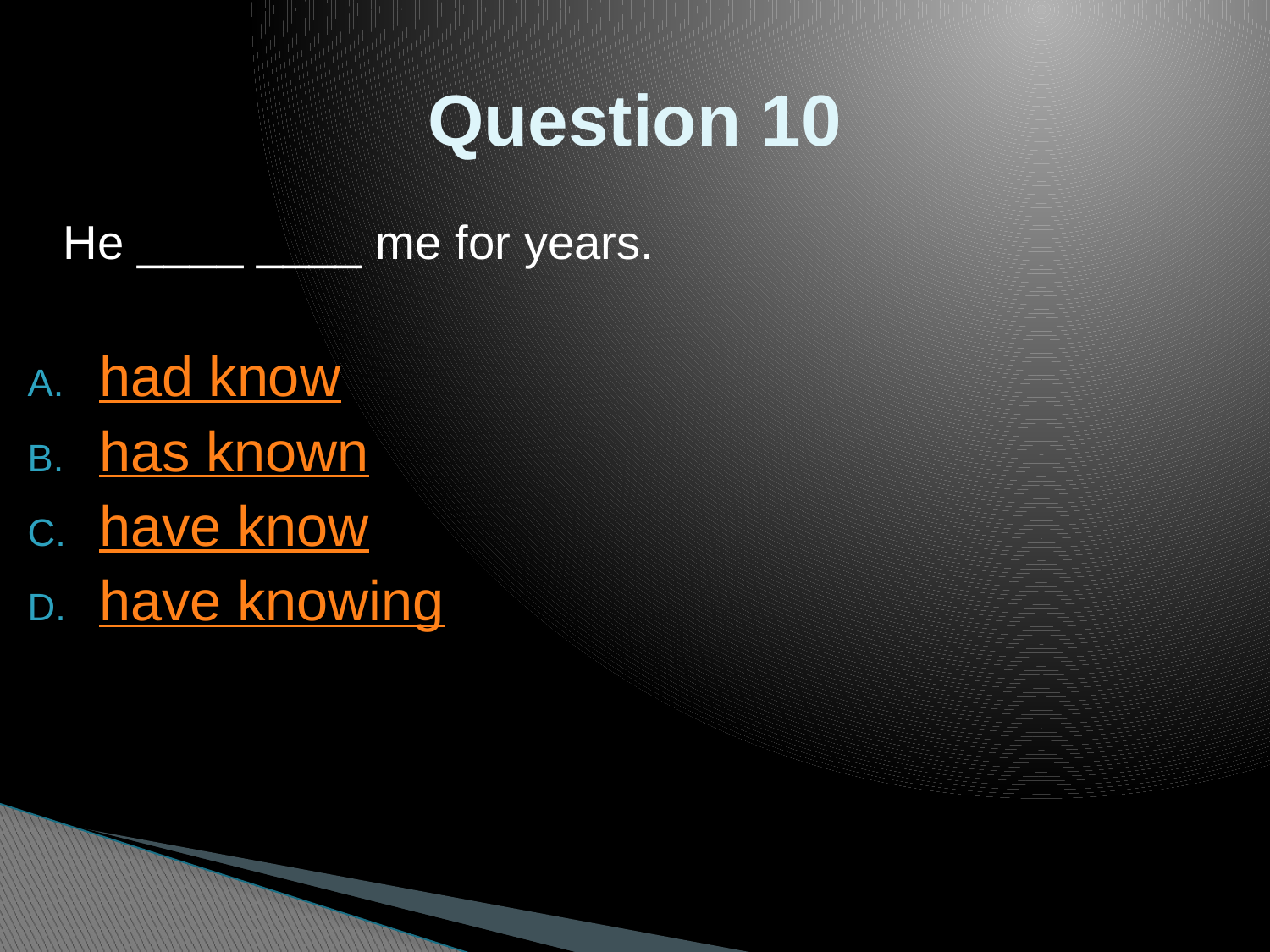

# Question 10
	He ____ ____ me for years.

had know
has known
have know
have knowing